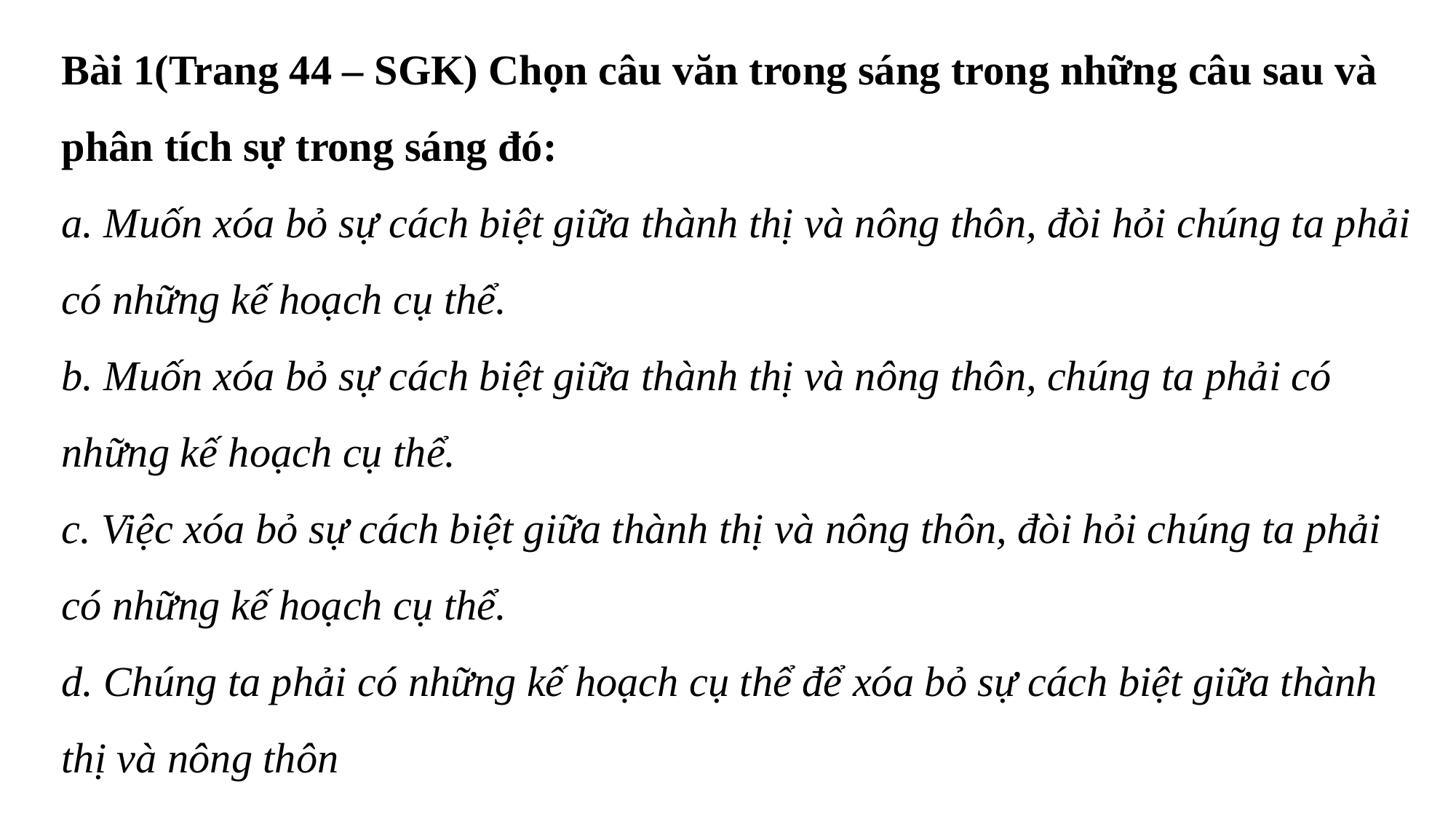

Bài 1(Trang 44 – SGK) Chọn câu văn trong sáng trong những câu sau và phân tích sự trong sáng đó:
a. Muốn xóa bỏ sự cách biệt giữa thành thị và nông thôn, đòi hỏi chúng ta phải có những kế hoạch cụ thể.
b. Muốn xóa bỏ sự cách biệt giữa thành thị và nông thôn, chúng ta phải có những kế hoạch cụ thể.
c. Việc xóa bỏ sự cách biệt giữa thành thị và nông thôn, đòi hỏi chúng ta phải có những kế hoạch cụ thể.
d. Chúng ta phải có những kế hoạch cụ thể để xóa bỏ sự cách biệt giữa thành thị và nông thôn